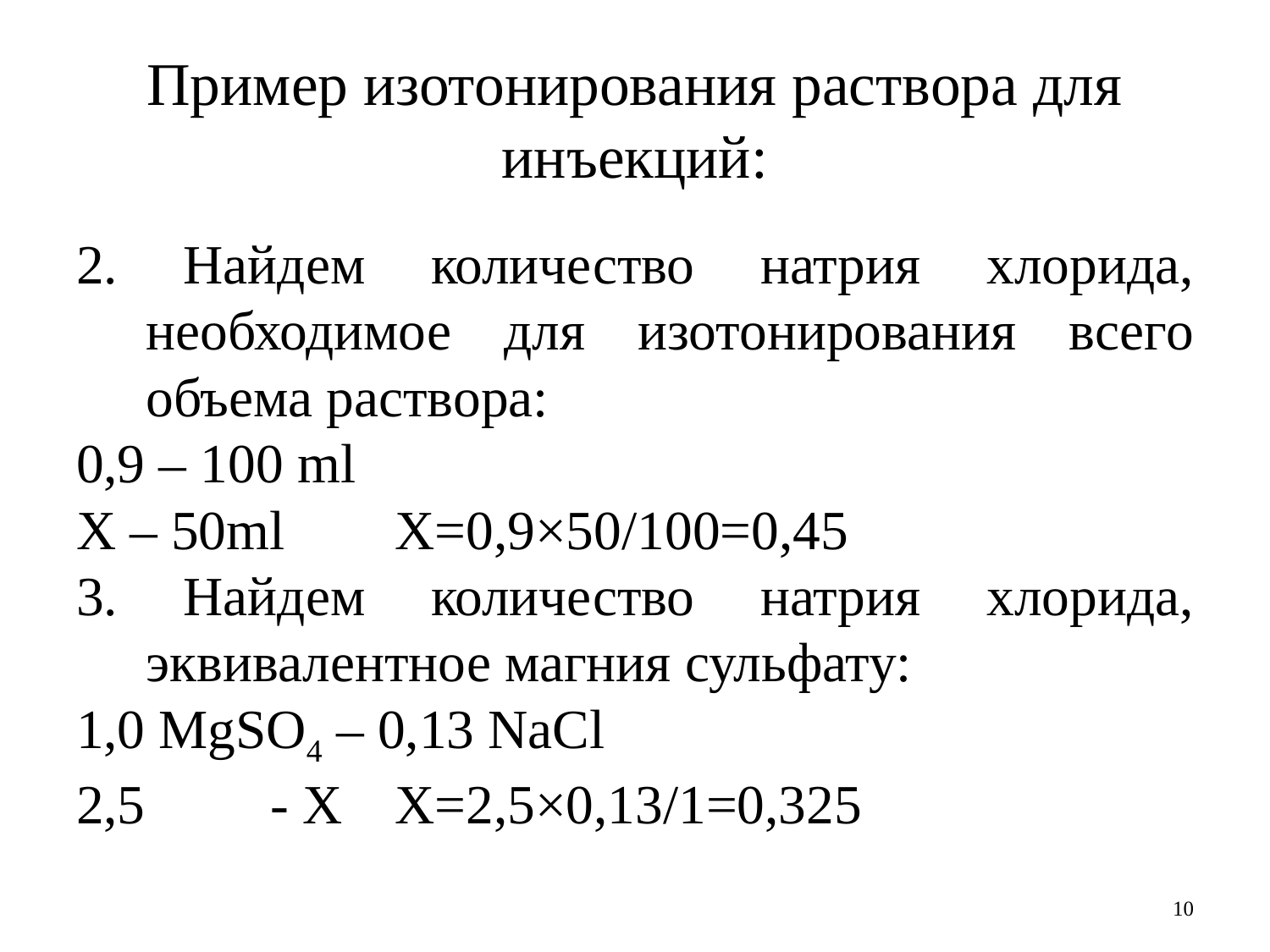

# Пример изотонирования раствора для инъекций:
2. Найдем количество натрия хлорида, необходимое для изотонирования всего объема раствора:
0,9 – 100 ml
Х – 50ml		X=0,9×50/100=0,45
3. Найдем количество натрия хлорида, эквивалентное магния сульфату:
1,0 MgSO4 – 0,13 NaCl
2,5 		- Х			Х=2,5×0,13/1=0,325
10